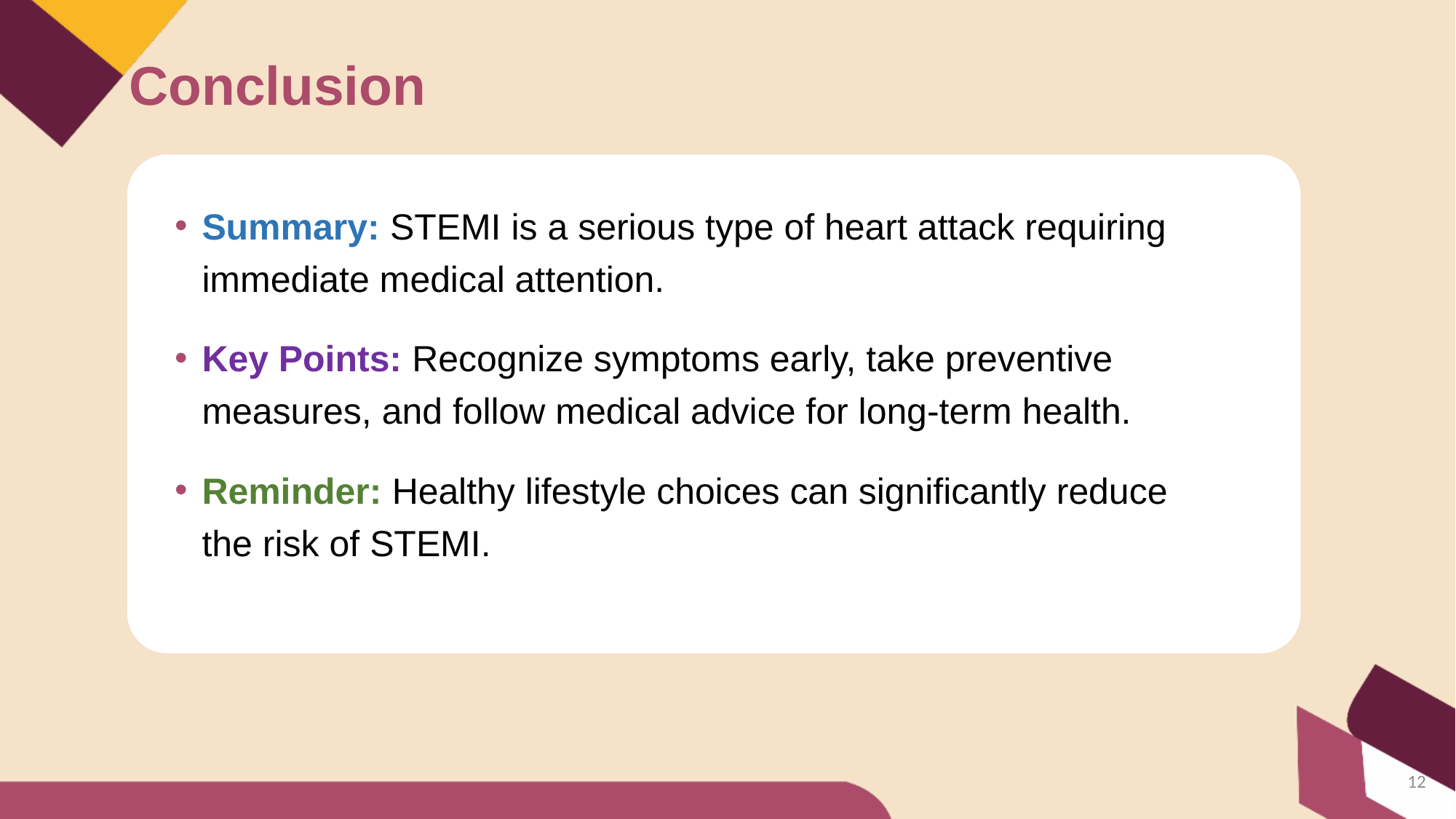

Conclusion

Summary: STEMI is a serious type of heart attack requiring immediate medical attention.
Key Points: Recognize symptoms early, take preventive measures, and follow medical advice for long-term health.
Reminder: Healthy lifestyle choices can significantly reduce the risk of STEMI.
12